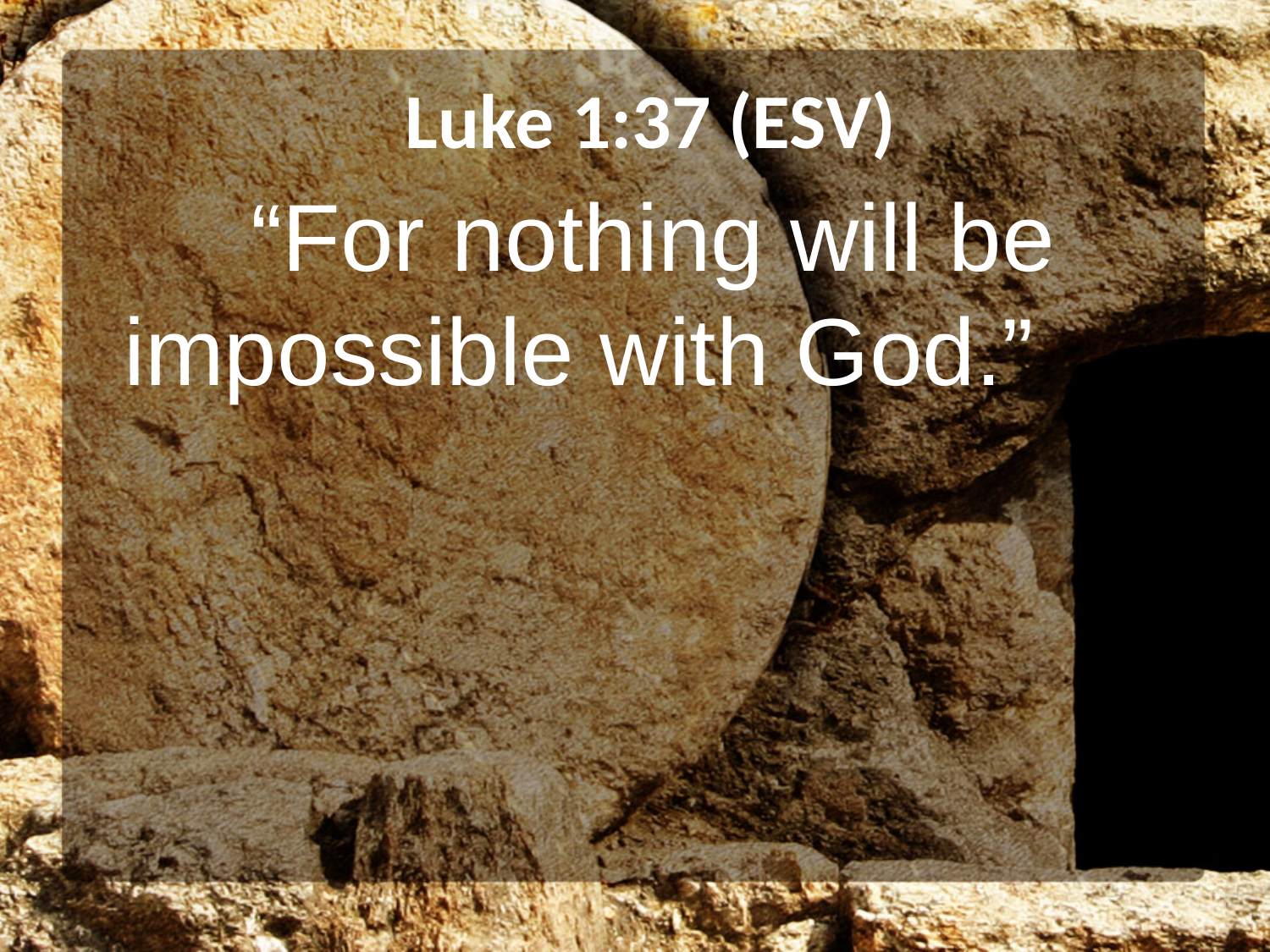

# Luke 1:37 (ESV)
	“For nothing will be impossible with God.”